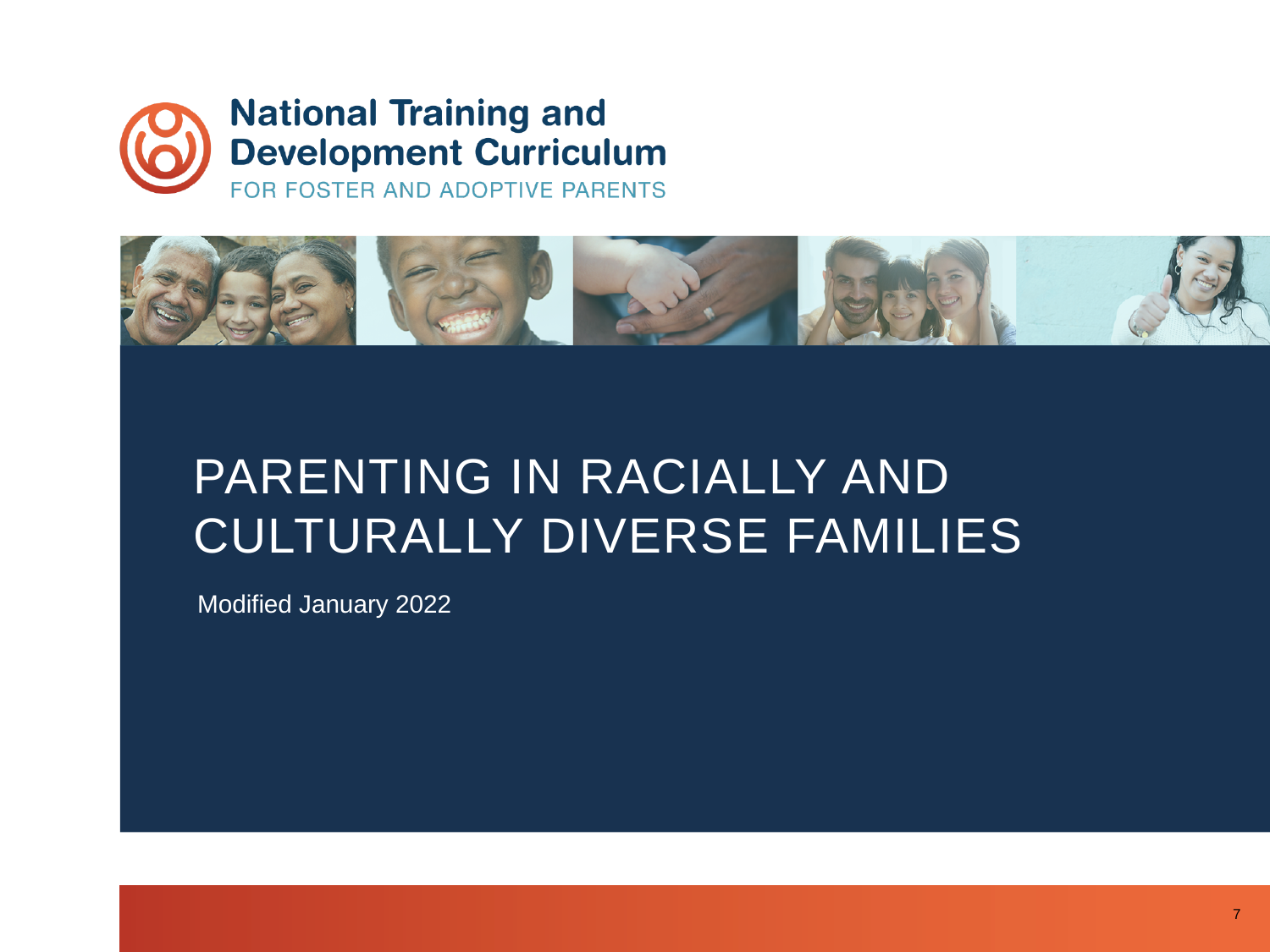

# PARENTING IN RACIALLY AND CULTURALLY DIVERSE FAMILIES
Modified January 2022
7